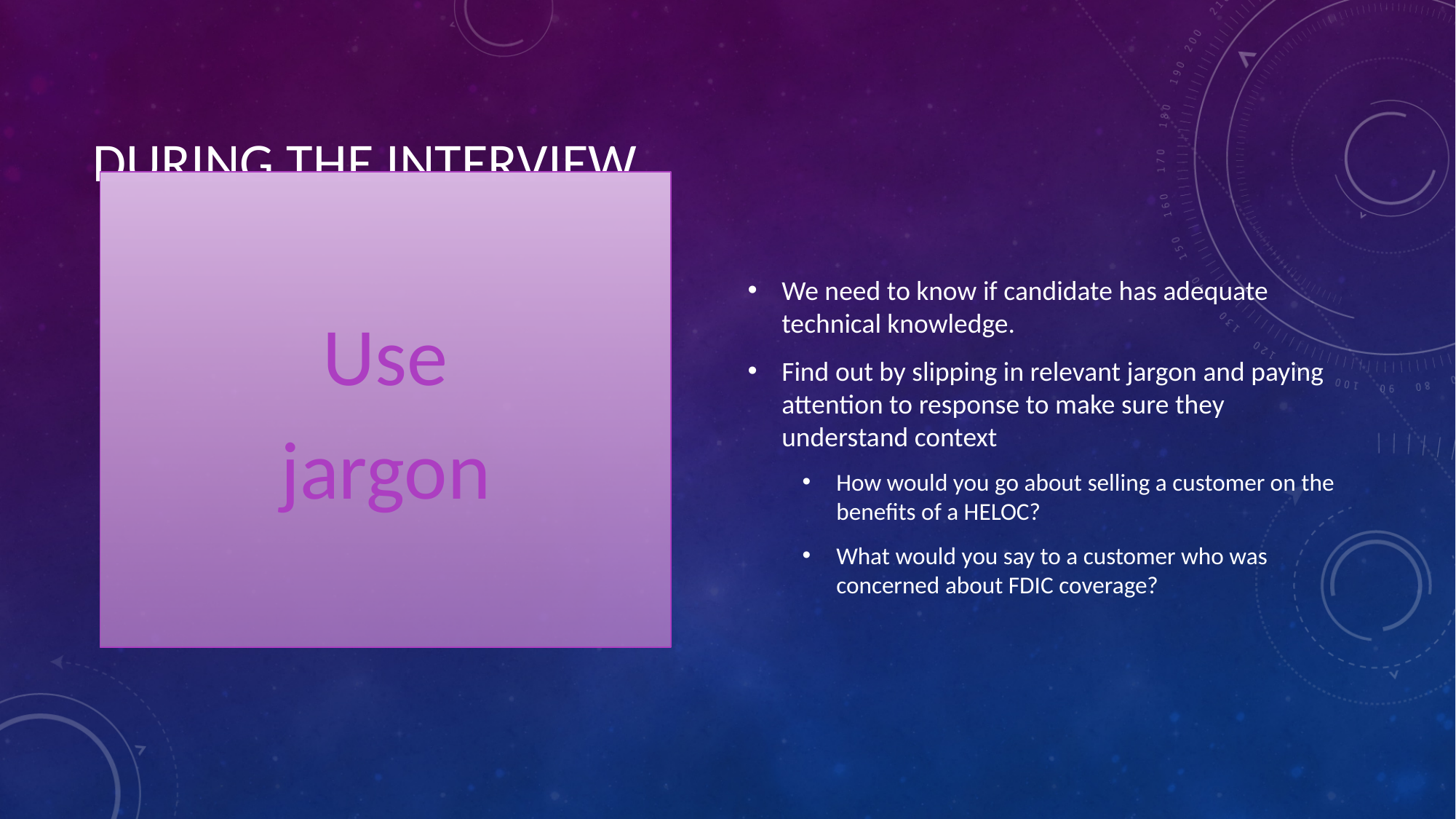

# During the Interview
We need to know if candidate has adequate technical knowledge.
Find out by slipping in relevant jargon and paying attention to response to make sure they understand context
How would you go about selling a customer on the benefits of a HELOC?
What would you say to a customer who was concerned about FDIC coverage?

Use
jargon